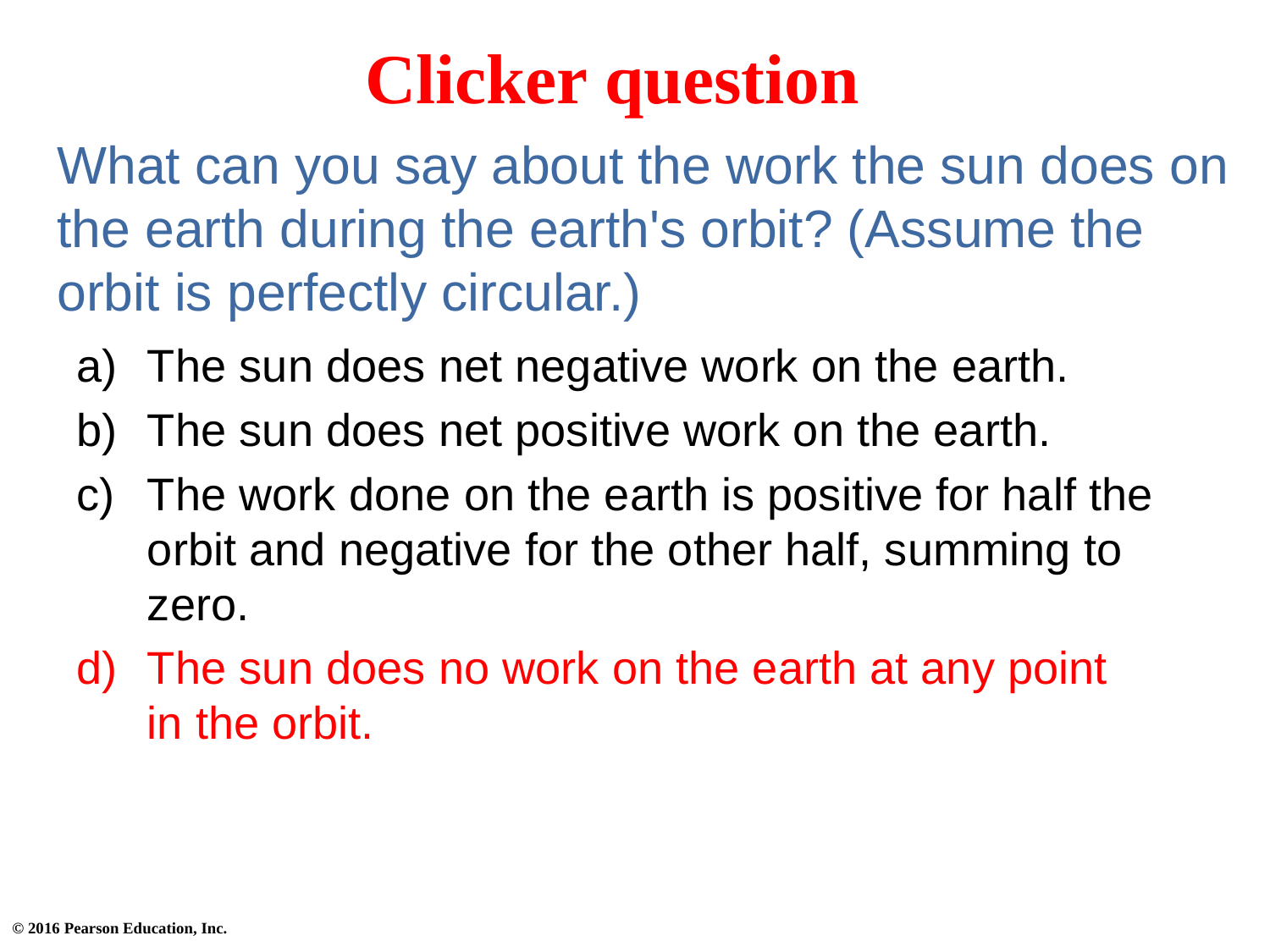

Clicker question
# What can you say about the work the sun does on the earth during the earth's orbit? (Assume the orbit is perfectly circular.)
The sun does net negative work on the earth.
The sun does net positive work on the earth.
The work done on the earth is positive for half the orbit and negative for the other half, summing to zero.
The sun does no work on the earth at any point
in the orbit.
© 2016 Pearson Education, Inc.